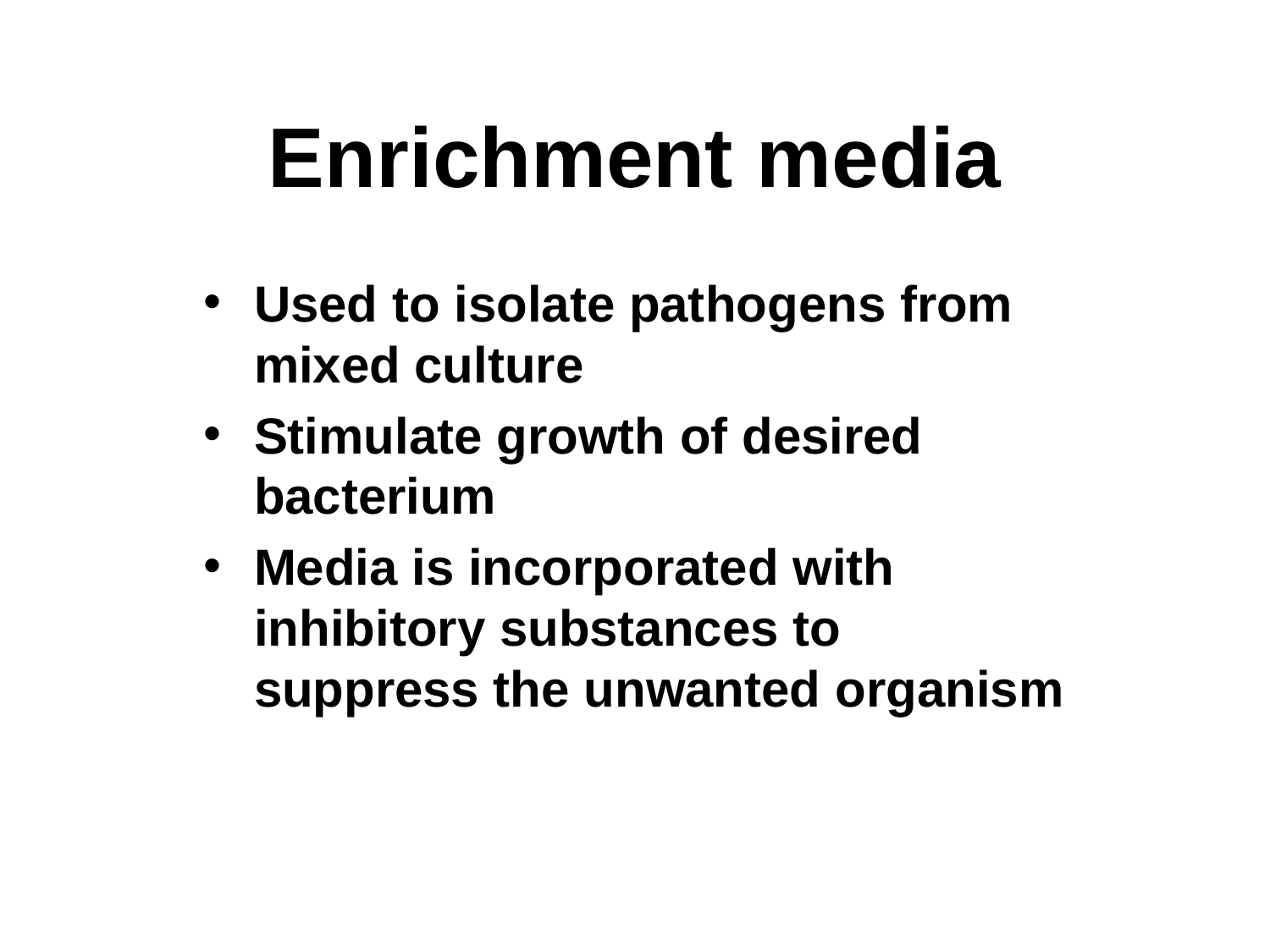

# Enrichment media
Used to isolate pathogens from mixed culture
Stimulate growth of desired bacterium
Media is incorporated with inhibitory substances to suppress the unwanted organism